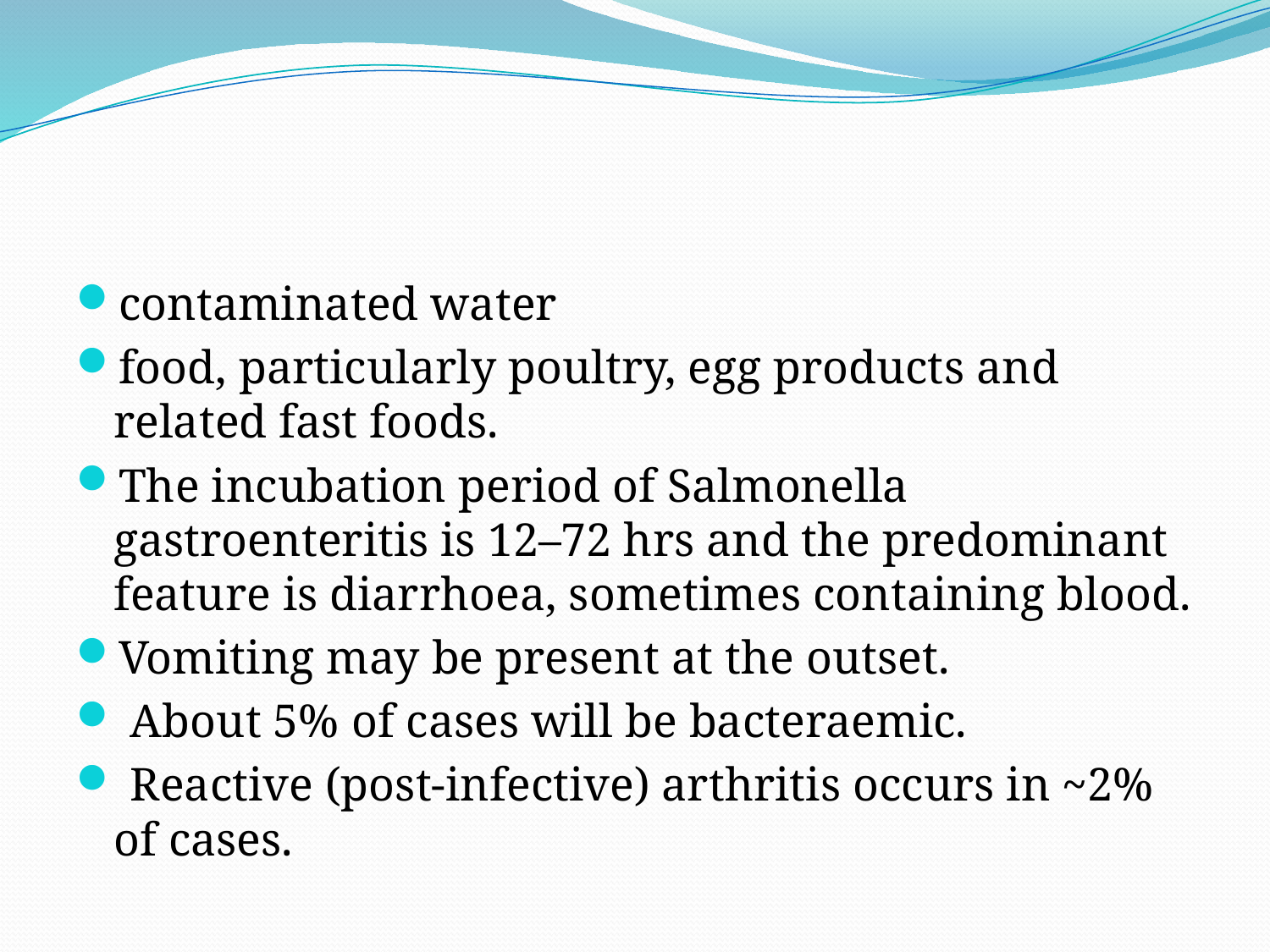

#
contaminated water
food, particularly poultry, egg products and related fast foods.
The incubation period of Salmonella gastroenteritis is 12–72 hrs and the predominant feature is diarrhoea, sometimes containing blood.
Vomiting may be present at the outset.
 About 5% of cases will be bacteraemic.
 Reactive (post-infective) arthritis occurs in ~2% of cases.